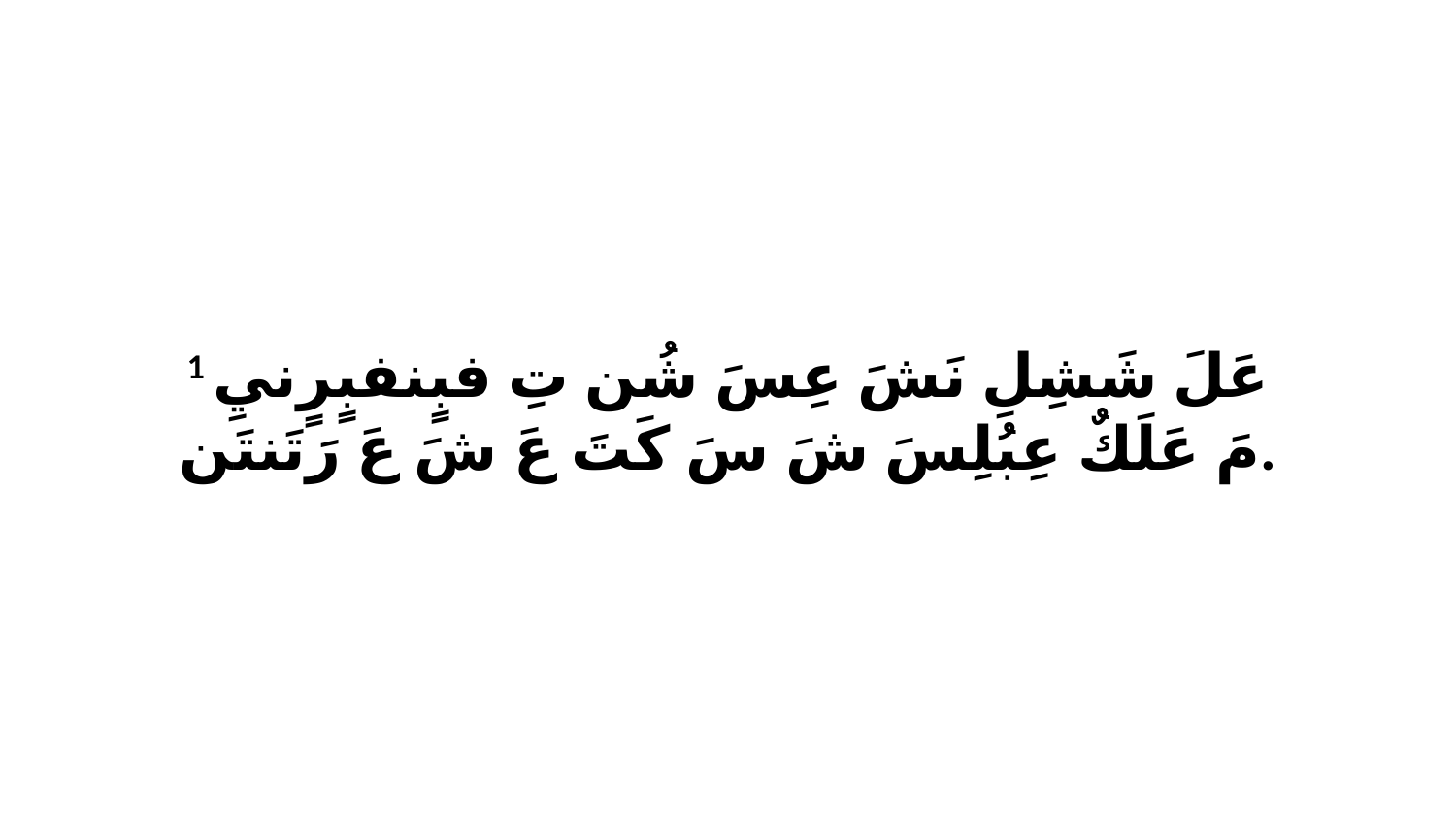

1 عَلَ شَشِلِ نَشَ عِسَ شُن تِ فبٍنفبٍرٍنيِ مَ عَلَكٌ عِبُلِسَ شَ سَ كَتَ عَ شَ عَ رَتَنتَن.